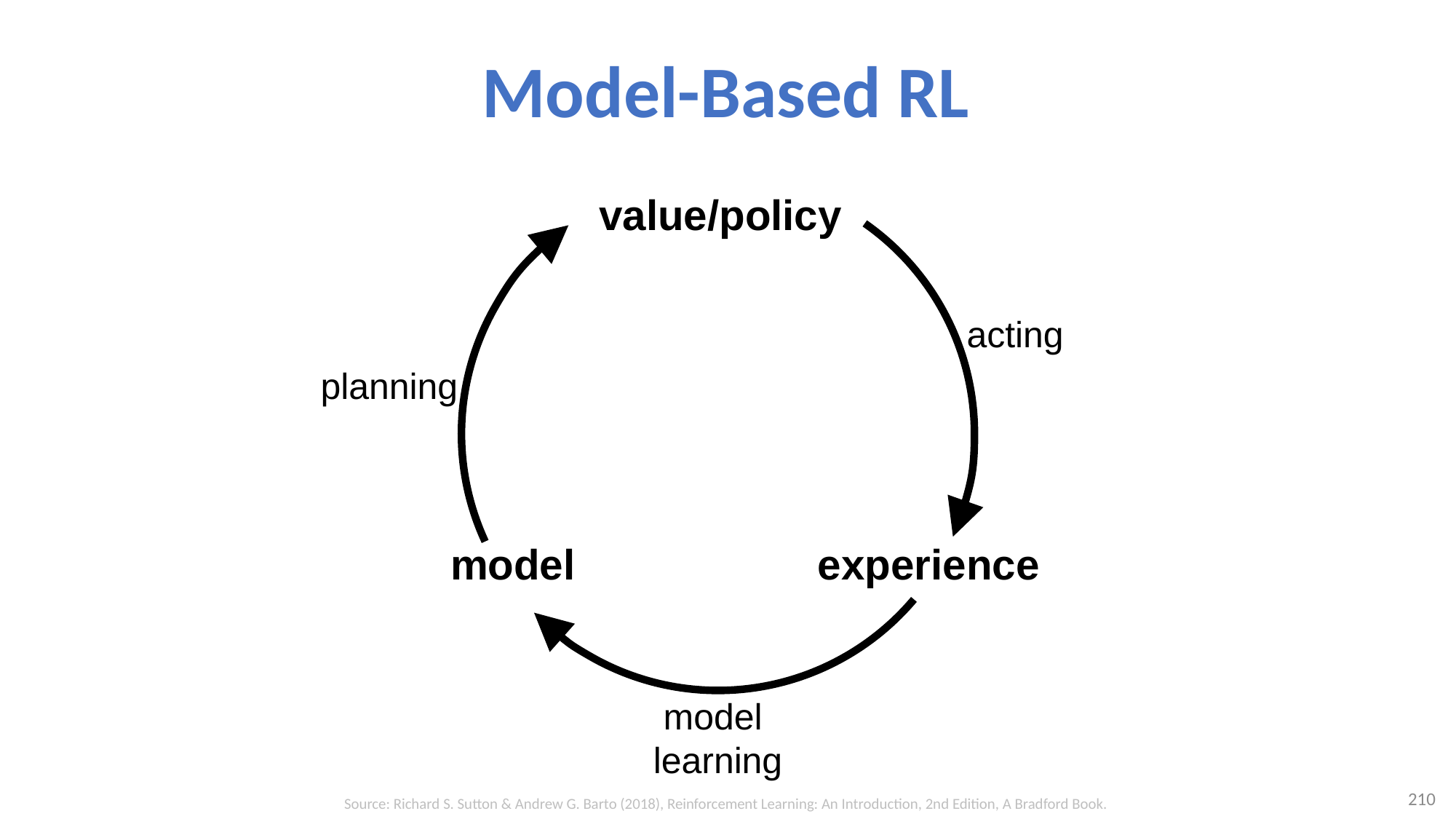

# Model-Based RL

value/policy
acting
planning
model
experience
model
learning
210
Source: Richard S. Sutton & Andrew G. Barto (2018), Reinforcement Learning: An Introduction, 2nd Edition, A Bradford Book.